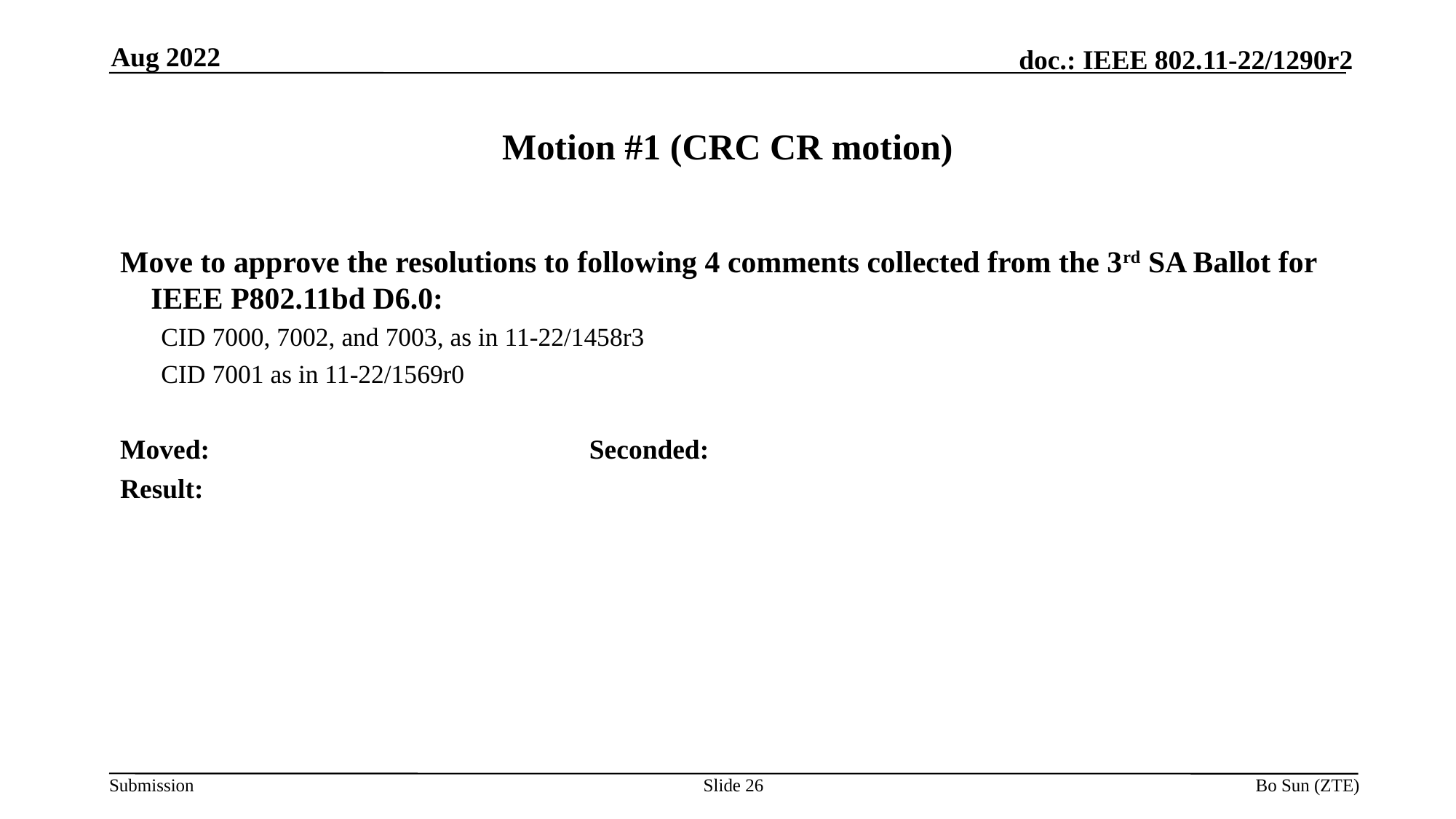

Aug 2022
# Motion #1 (CRC CR motion)
Move to approve the resolutions to following 4 comments collected from the 3rd SA Ballot for IEEE P802.11bd D6.0:
CID 7000, 7002, and 7003, as in 11-22/1458r3
CID 7001 as in 11-22/1569r0

Moved:                                                       Seconded:
Result:

Slide 26
Bo Sun (ZTE)